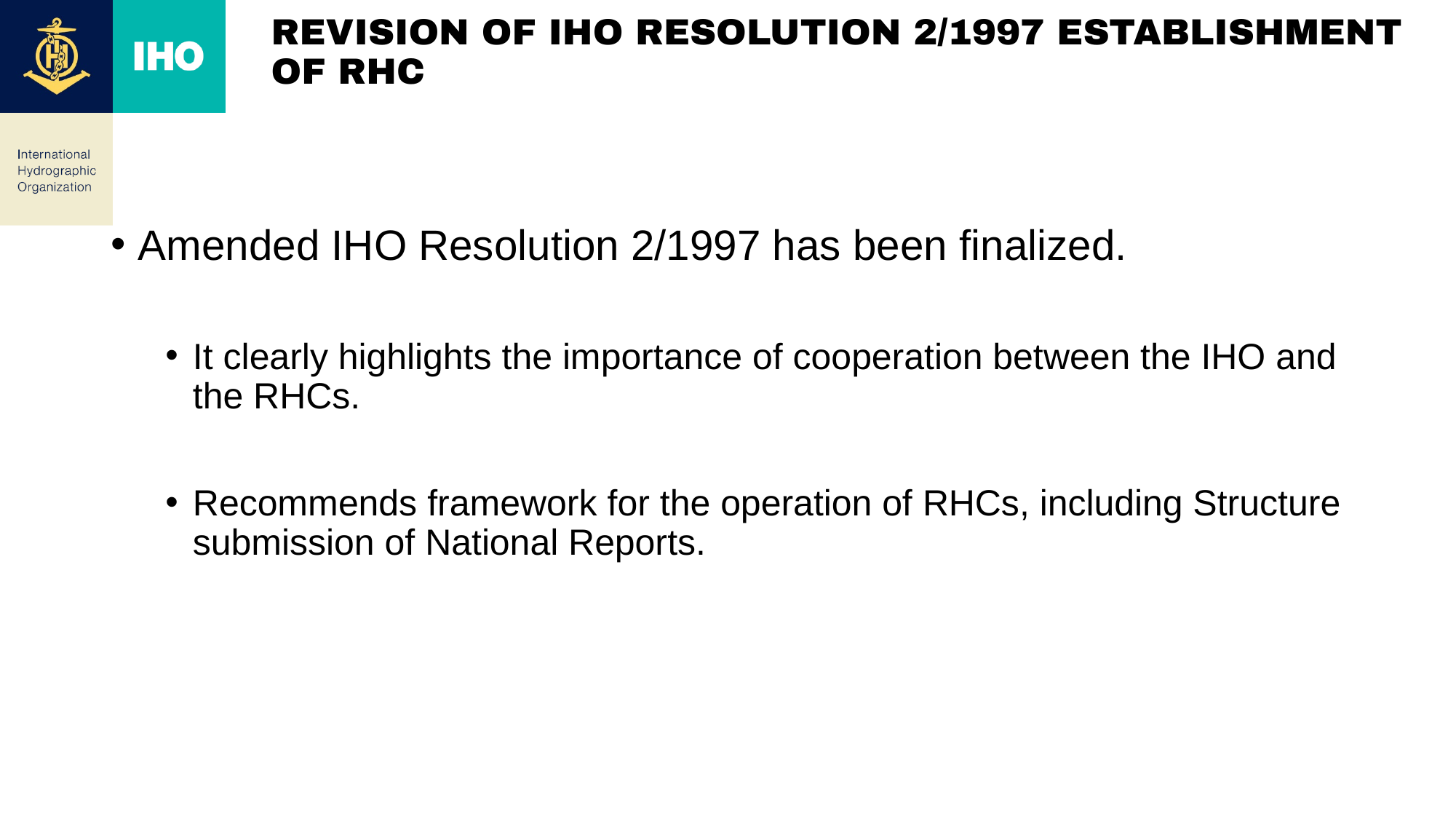

# Revision of IHO Resolution 2/1997 Establishment of RHC
Amended IHO Resolution 2/1997 has been finalized.

It clearly highlights the importance of cooperation between the IHO and the RHCs.

Recommends framework for the operation of RHCs, including Structure submission of National Reports.